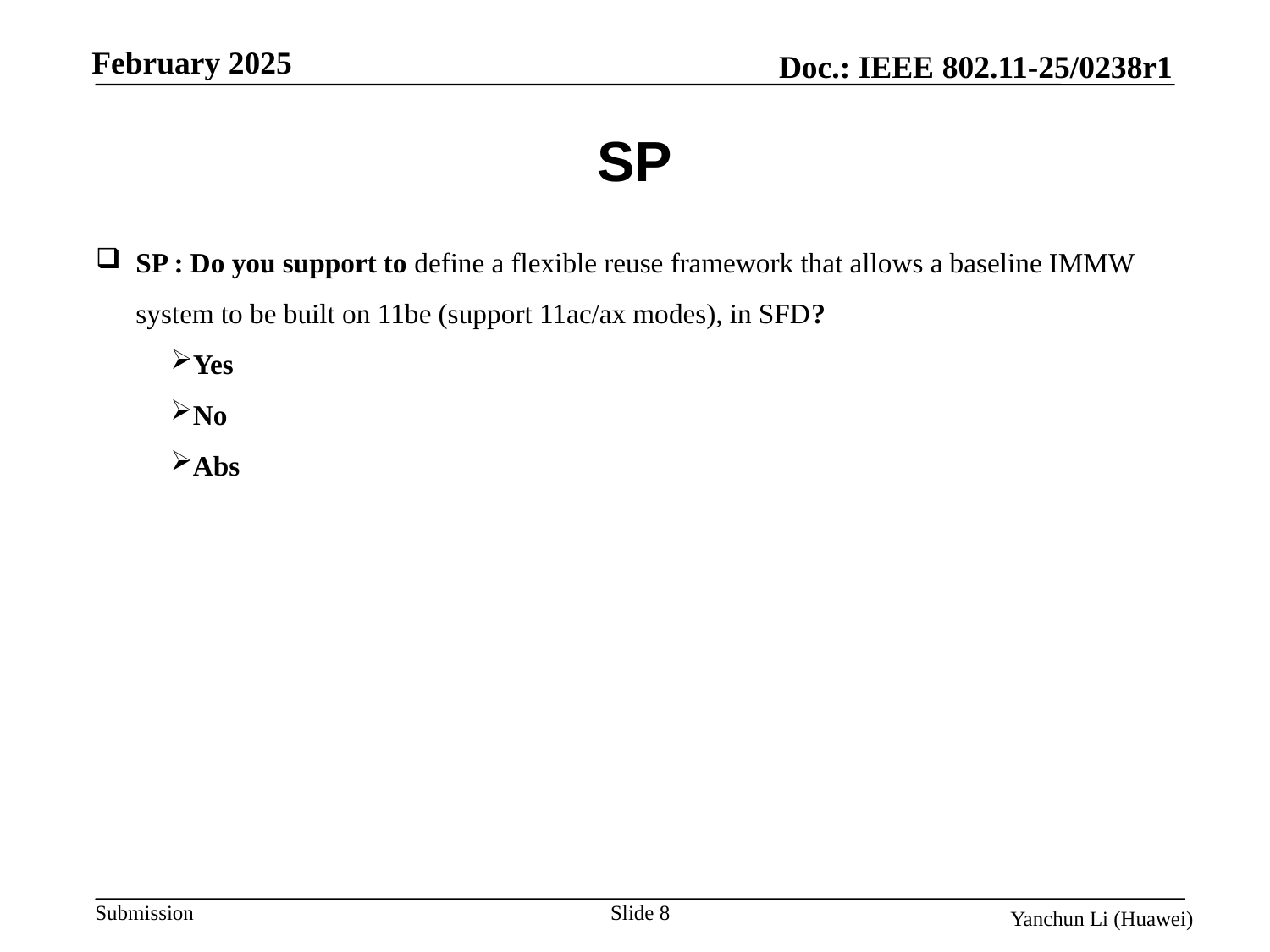

# SP
SP : Do you support to define a flexible reuse framework that allows a baseline IMMW system to be built on 11be (support 11ac/ax modes), in SFD?
Yes
No
Abs

Slide 8
Yanchun Li (Huawei)